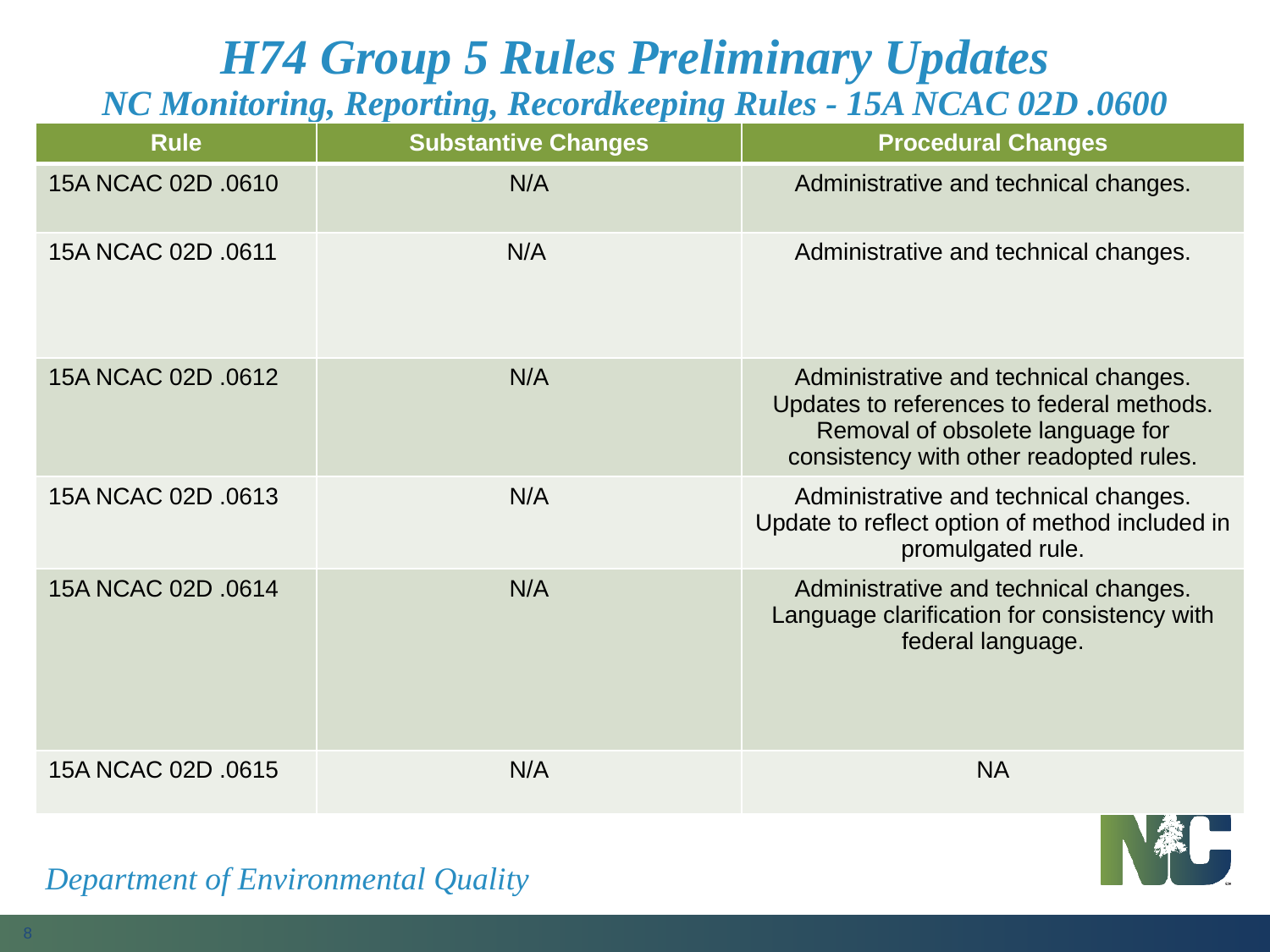

# H74 Group 5 Rules Preliminary Updates NC Monitoring, Reporting, Recordkeeping Rules - 15A NCAC 02D .0600
| Rule | Substantive Changes | Procedural Changes |
| --- | --- | --- |
| 15A NCAC 02D .0610 | N/A | Administrative and technical changes. |
| 15A NCAC 02D .0611 | N/A | Administrative and technical changes. |
| 15A NCAC 02D .0612 | N/A | Administrative and technical changes. Updates to references to federal methods. Removal of obsolete language for consistency with other readopted rules. |
| 15A NCAC 02D .0613 | N/A | Administrative and technical changes. Update to reflect option of method included in promulgated rule. |
| 15A NCAC 02D .0614 | N/A | Administrative and technical changes. Language clarification for consistency with federal language. |
| 15A NCAC 02D .0615 | N/A | NA |
Department of Environmental Quality
8